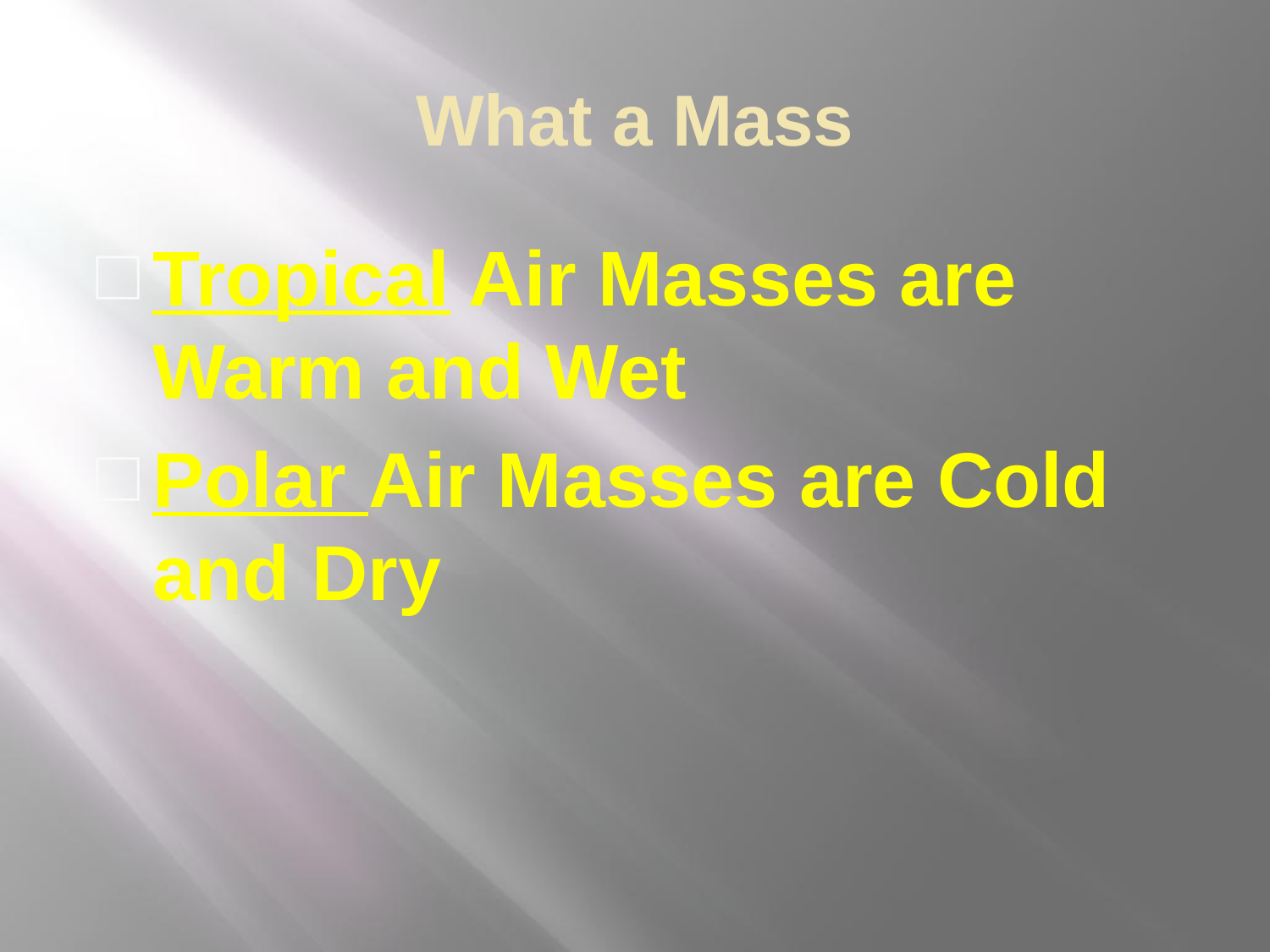

# What a Mass
Tropical Air Masses are Warm and Wet
Polar Air Masses are Cold and Dry